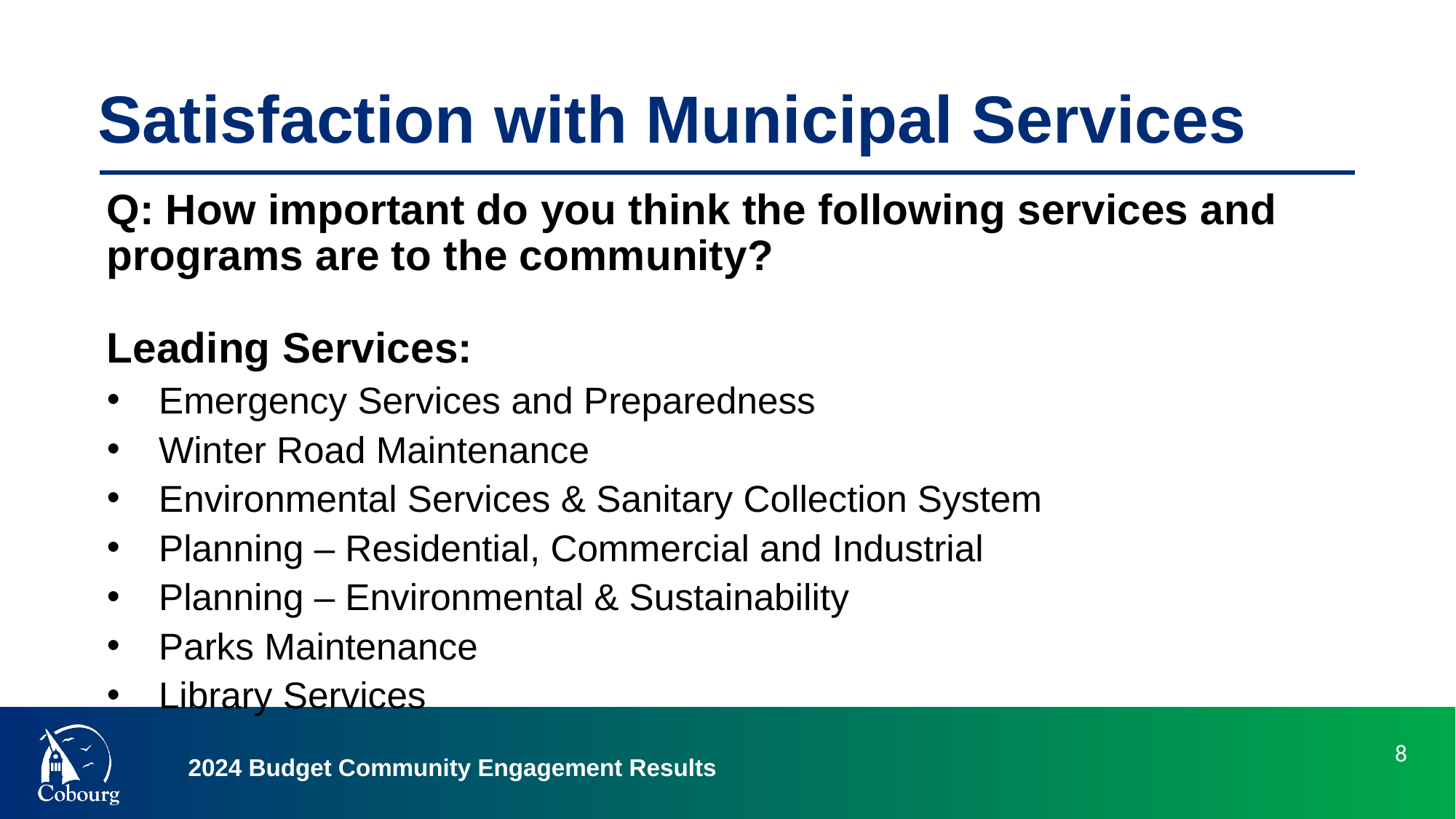

# Satisfaction with Municipal Services
Q: How important do you think the following services and programs are to the community?

Leading Services:
Emergency Services and Preparedness
Winter Road Maintenance
Environmental Services & Sanitary Collection System
Planning – Residential, Commercial and Industrial
Planning – Environmental & Sustainability
Parks Maintenance
Library Services

2024 Budget Community Engagement Results